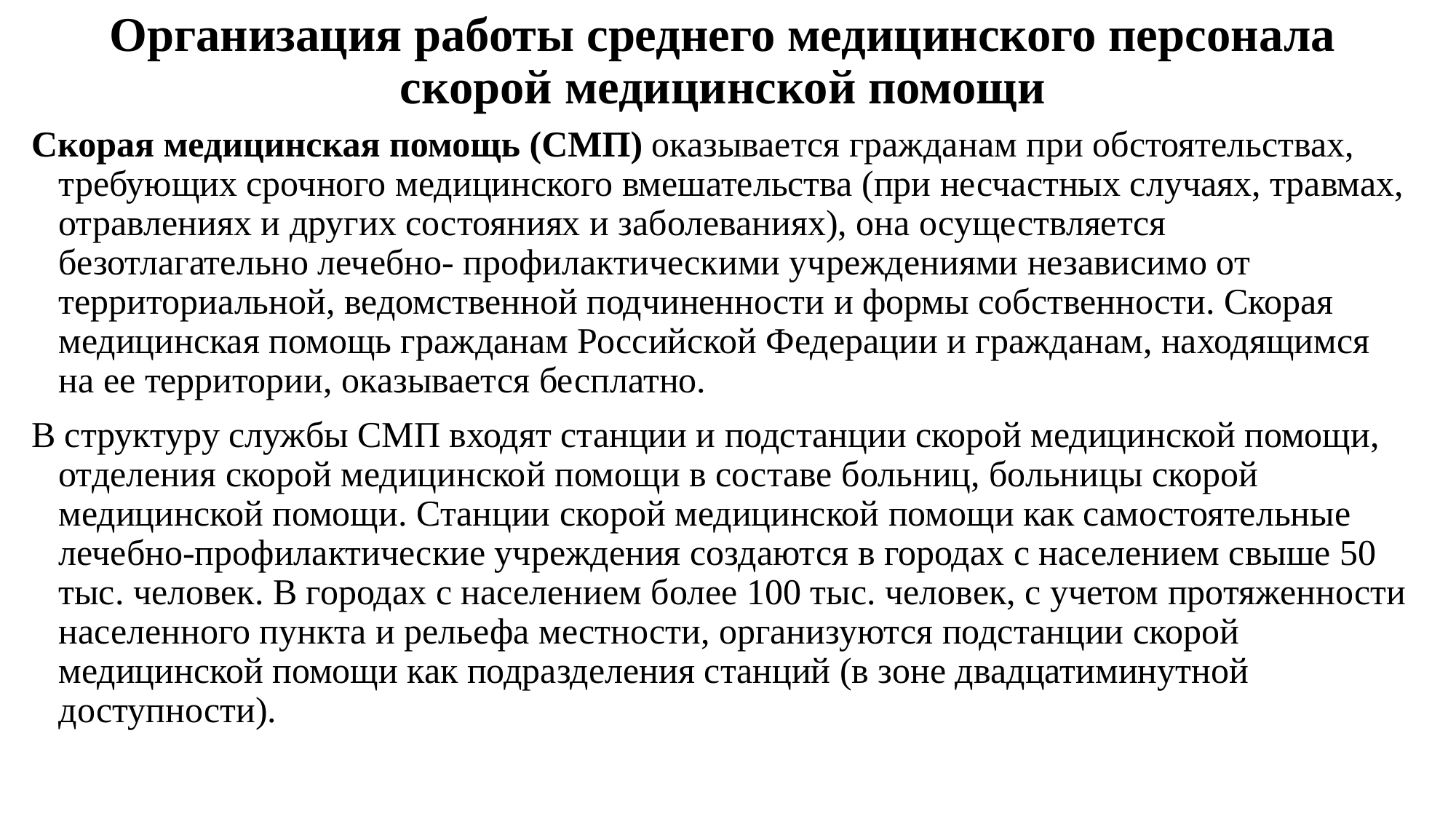

# Организация работы среднего медицинского персонала скорой медицинской помощи
Скорая медицинская помощь (СМП) оказывается гражданам при обстоятельствах, требующих срочного медицинского вмешательства (при несчастных случаях, травмах, отравлениях и других состояниях и заболеваниях), она осуществляется безотлагательно лечебно- профилактическими учреждениями независимо от территориальной, ведомственной подчиненности и формы собственности. Скорая медицинская помощь гражданам Российской Федерации и гражданам, находящимся на ее территории, оказывается бесплатно.
В структуру службы СМП входят станции и подстанции скорой медицинской помощи, отделения скорой медицинской помощи в составе больниц, больницы скорой медицинской помощи. Станции скорой медицинской помощи как самостоятельные лечебно-профилактические учреждения создаются в городах с населением свыше 50 тыс. человек. В городах с населением более 100 тыс. человек, с учетом протяженности населенного пункта и рельефа местности, организуются подстанции скорой медицинской помощи как подразделения станций (в зоне двадцатиминутной доступности).